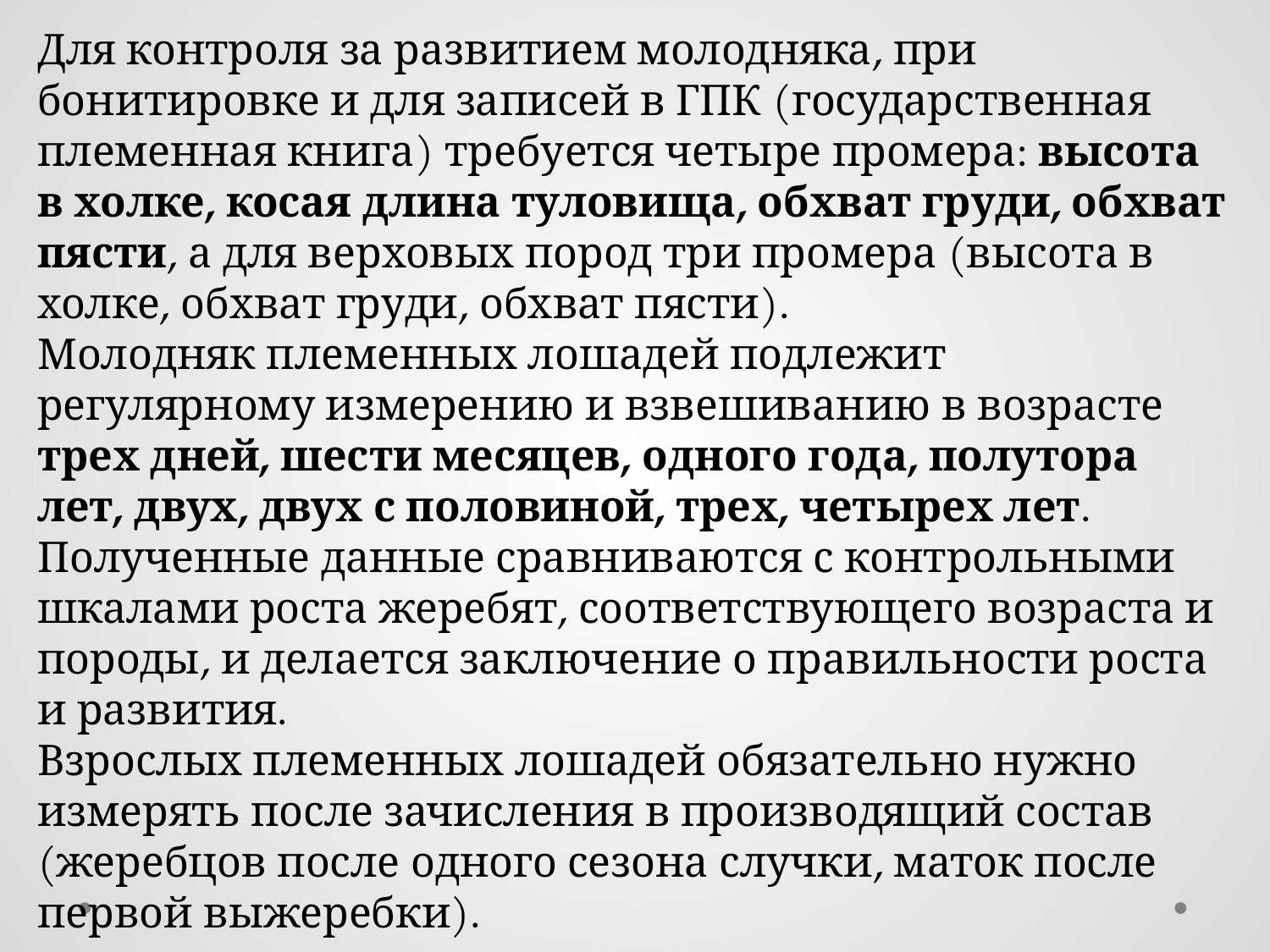

Для контроля за развитием молодняка, при бонитировке и для записей в ГПК (государственная племенная книга) тре­буется четыре промера: высота в холке, косая длина тулови­ща, обхват груди, обхват пясти, а для верховых пород три про­мера (высота в холке, обхват груди, обхват пясти).
Молодняк племенных лошадей подлежит регулярному из­мерению и взвешиванию в возрасте трех дней, шести месяцев, одного года, полутора лет, двух, двух с половиной, трех, четы­рех лет.
Полученные данные сравниваются с контрольными шкалами роста жеребят, соответствующего возраста и поро­ды, и делается заключение о правильности роста и развития.
Взрослых племенных лошадей обязательно нужно измерять после зачисления в производящий состав (жеребцов после од­ного сезона случки, маток после первой выжеребки).